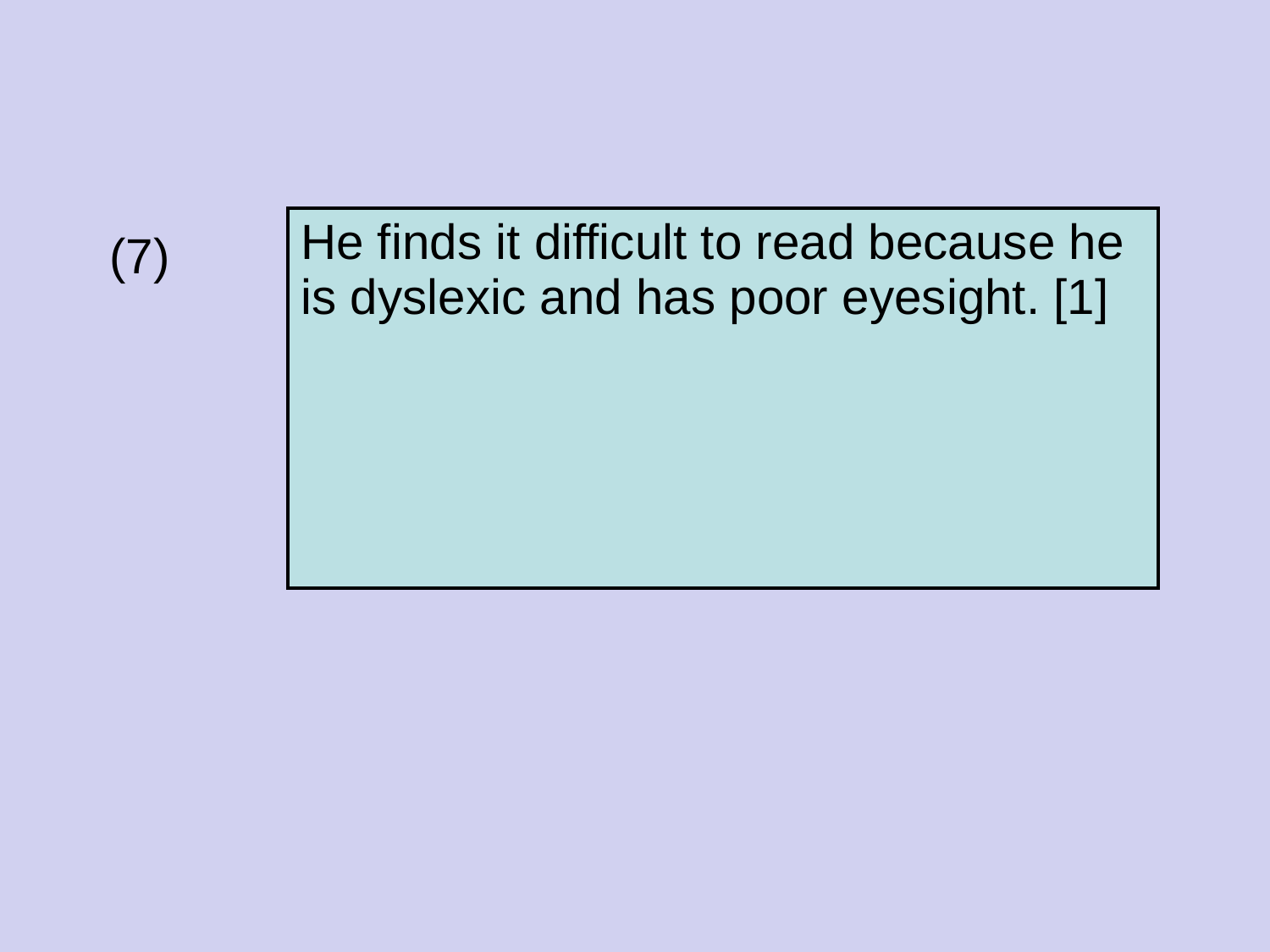

#
| He finds it difficult to read because he is dyslexic and has poor eyesight. [1] |
| --- |
(7)